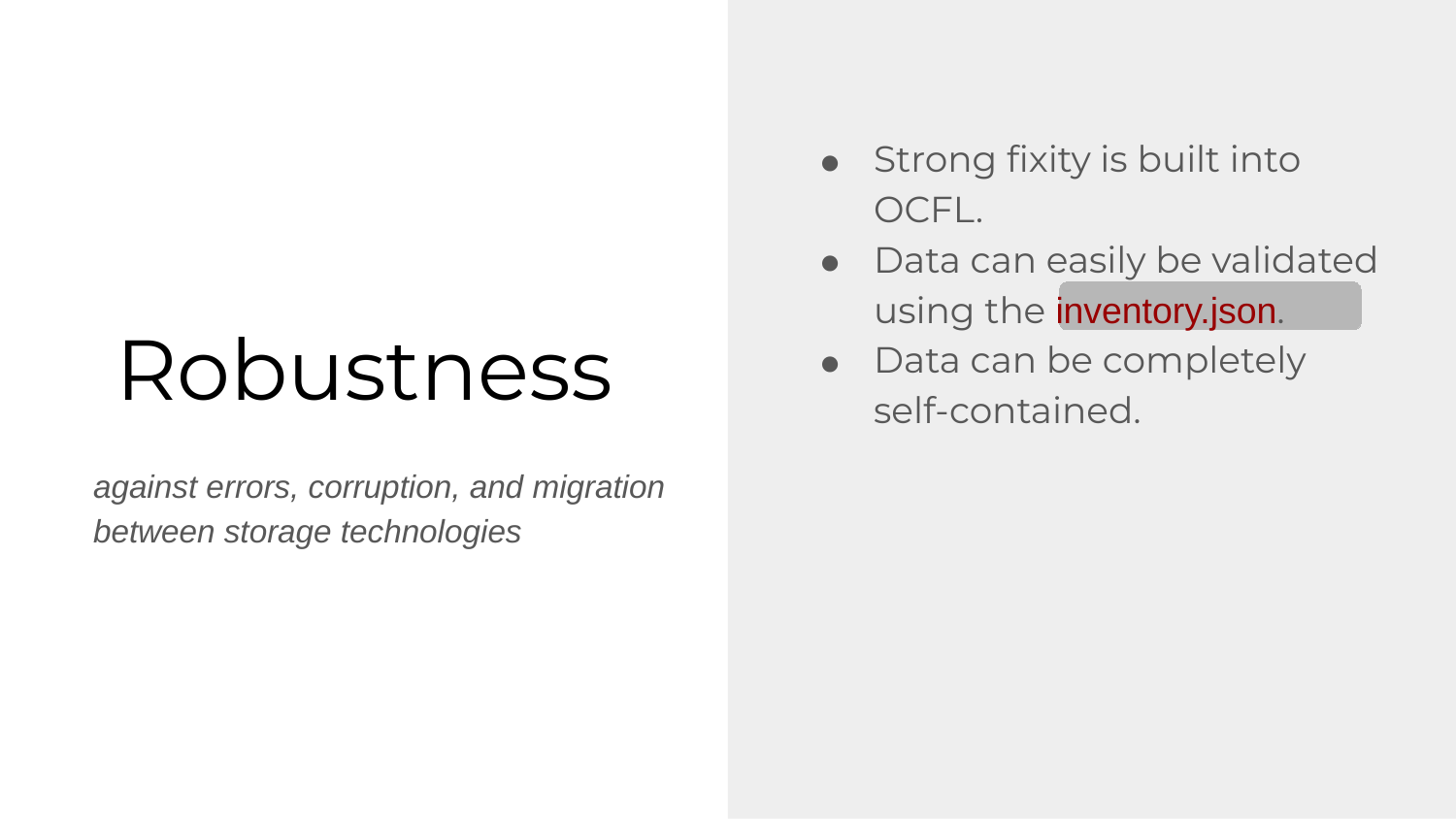

Strong fixity is built into OCFL.
Data can easily be validated using the inventory.json.
Data can be completely self-contained.
# Robustness

against errors, corruption, and migration between storage technologies